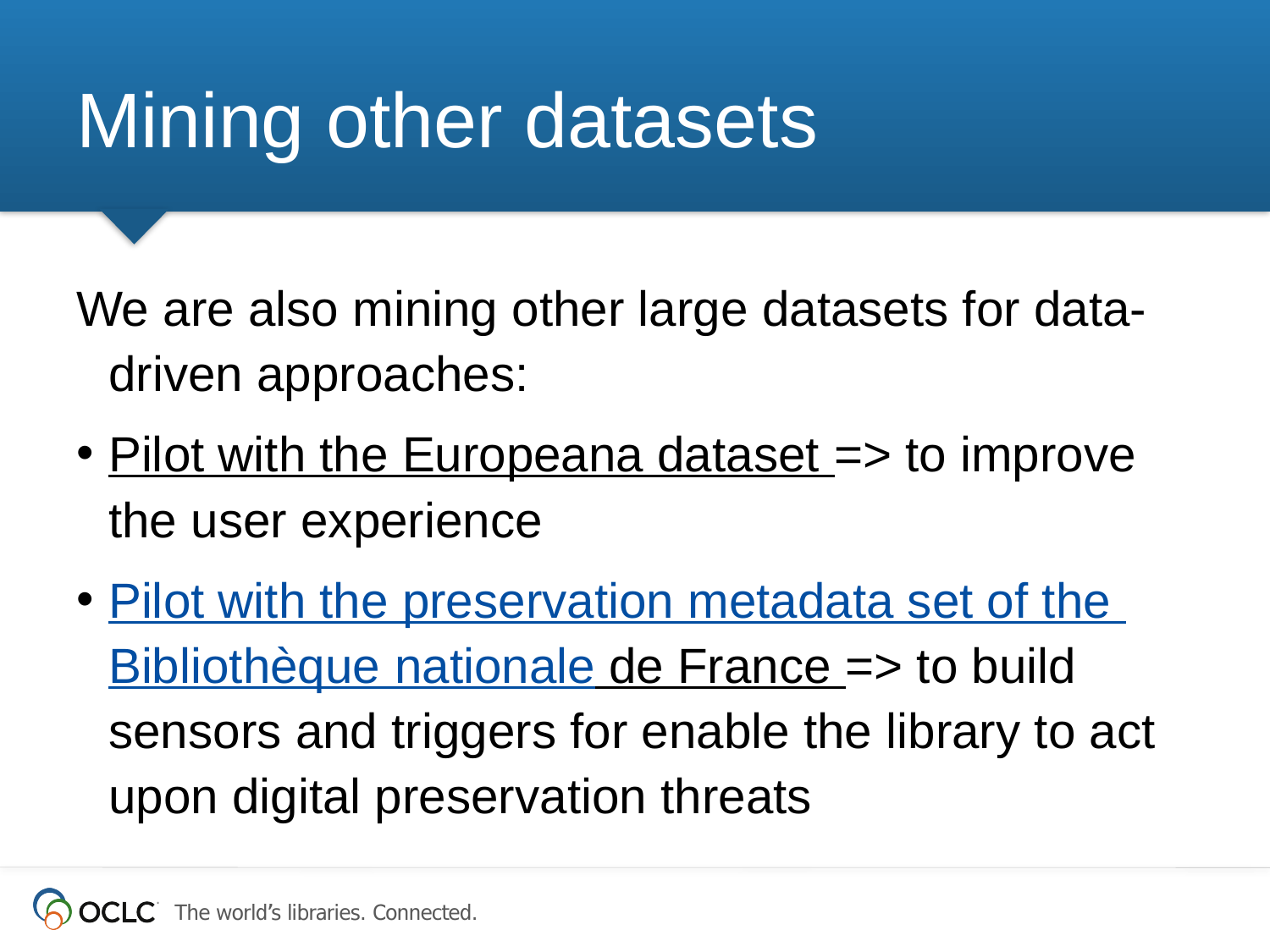

# Mining other datasets
We are also mining other large datasets for data-driven approaches:
Pilot with the Europeana dataset => to improve the user experience
Pilot with the preservation metadata set of the Bibliothèque nationale de France => to build sensors and triggers for enable the library to act upon digital preservation threats